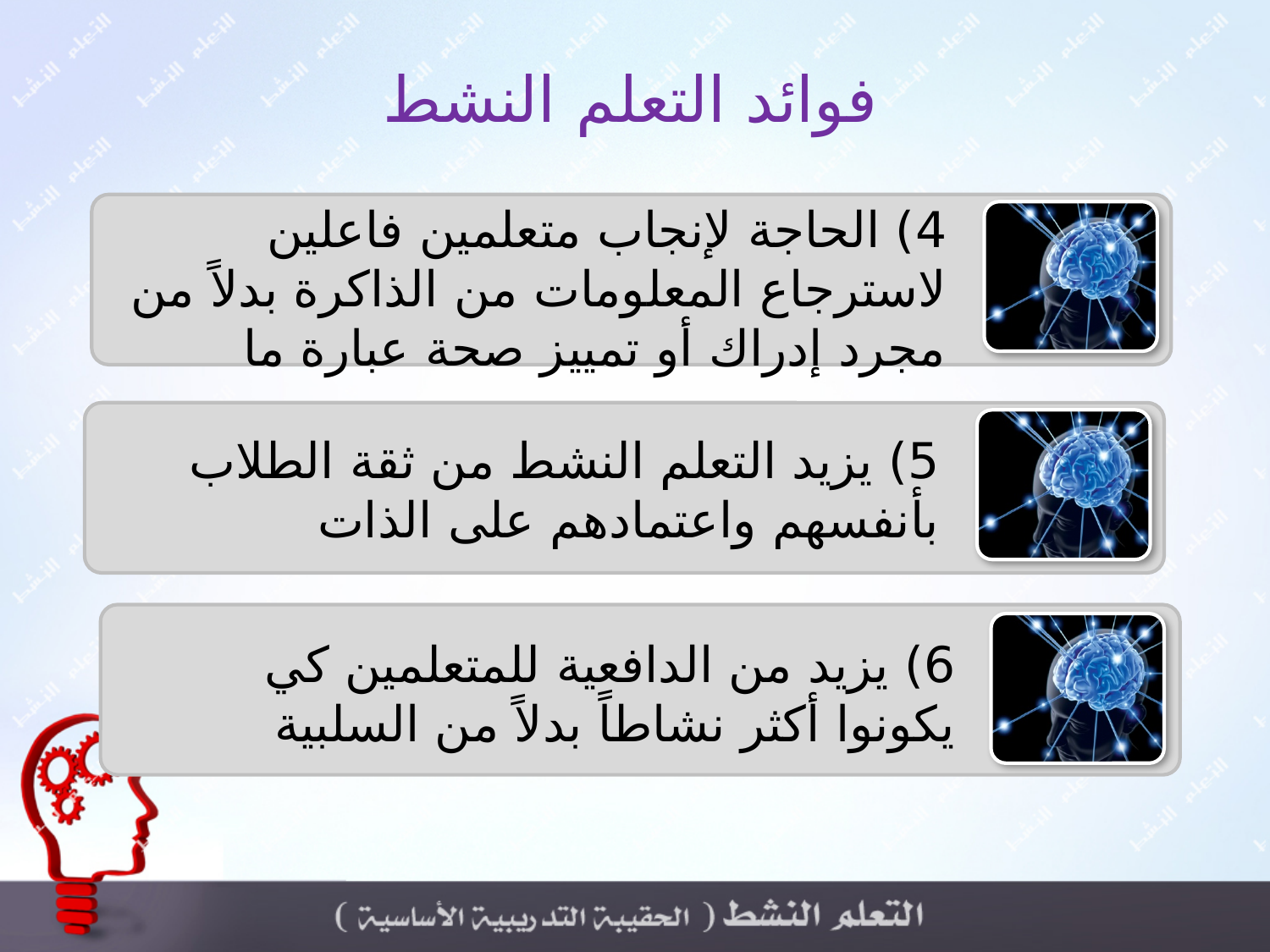

فوائد التعلم النشط
4) الحاجة لإنجاب متعلمين فاعلين لاسترجاع المعلومات من الذاكرة بدلاً من مجرد إدراك أو تمييز صحة عبارة ما

5) يزيد التعلم النشط من ثقة الطلاب بأنفسهم واعتمادهم على الذات

6) يزيد من الدافعية للمتعلمين كي يكونوا أكثر نشاطاً بدلاً من السلبية